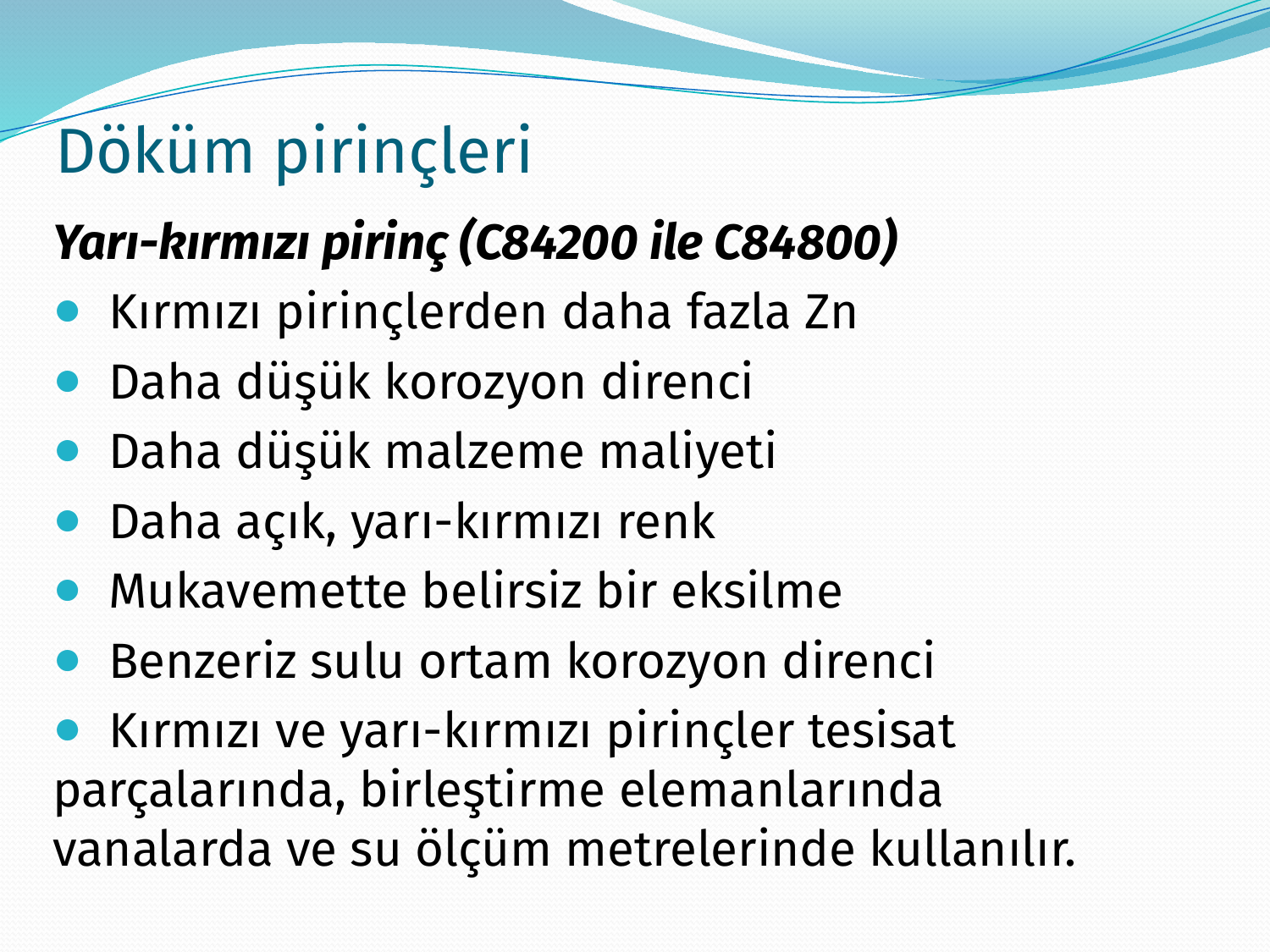

# Döküm pirinçleri
Yarı-kırmızı pirinç (C84200 ile C84800)
  Kırmızı pirinçlerden daha fazla Zn
  Daha düşük korozyon direnci
  Daha düşük malzeme maliyeti
  Daha açık, yarı-kırmızı renk
  Mukavemette belirsiz bir eksilme
  Benzeriz sulu ortam korozyon direnci
  Kırmızı ve yarı-kırmızı pirinçler tesisat  	parçalarında, birleştirme elemanlarında 	vanalarda ve su ölçüm metrelerinde kullanılır.